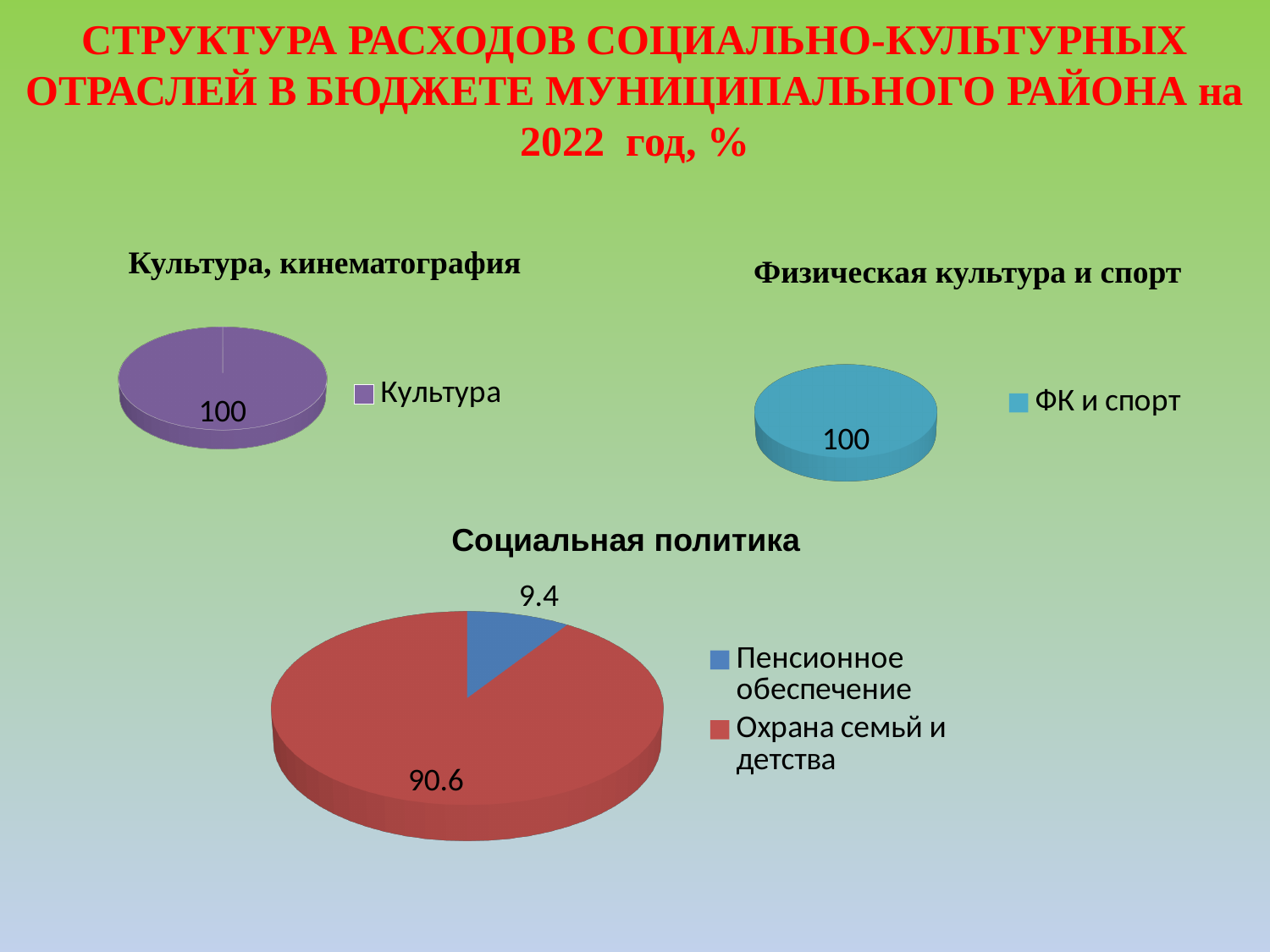

СТРУКТУРА РАСХОДОВ СОЦИАЛЬНО-КУЛЬТУРНЫХ ОТРАСЛЕЙ В БЮДЖЕТЕ МУНИЦИПАЛЬНОГО РАЙОНА на 2022  год, %
Культура, кинематография
Физическая культура и спорт

[unsupported chart]

[unsupported chart]

[unsupported chart]

Социальная политика